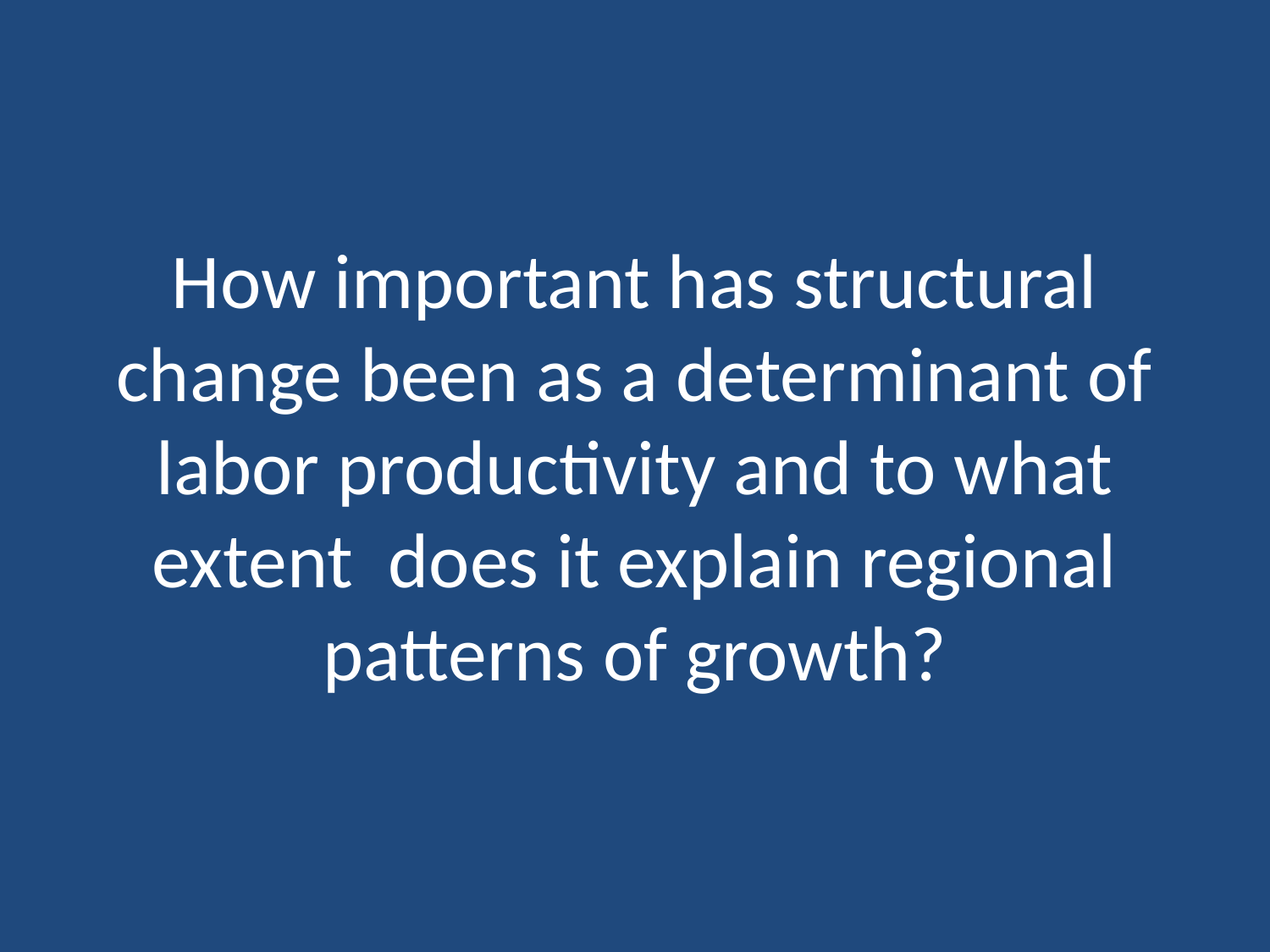

# How important has structural change been as a determinant of labor productivity and to what extent  does it explain regional patterns of growth?